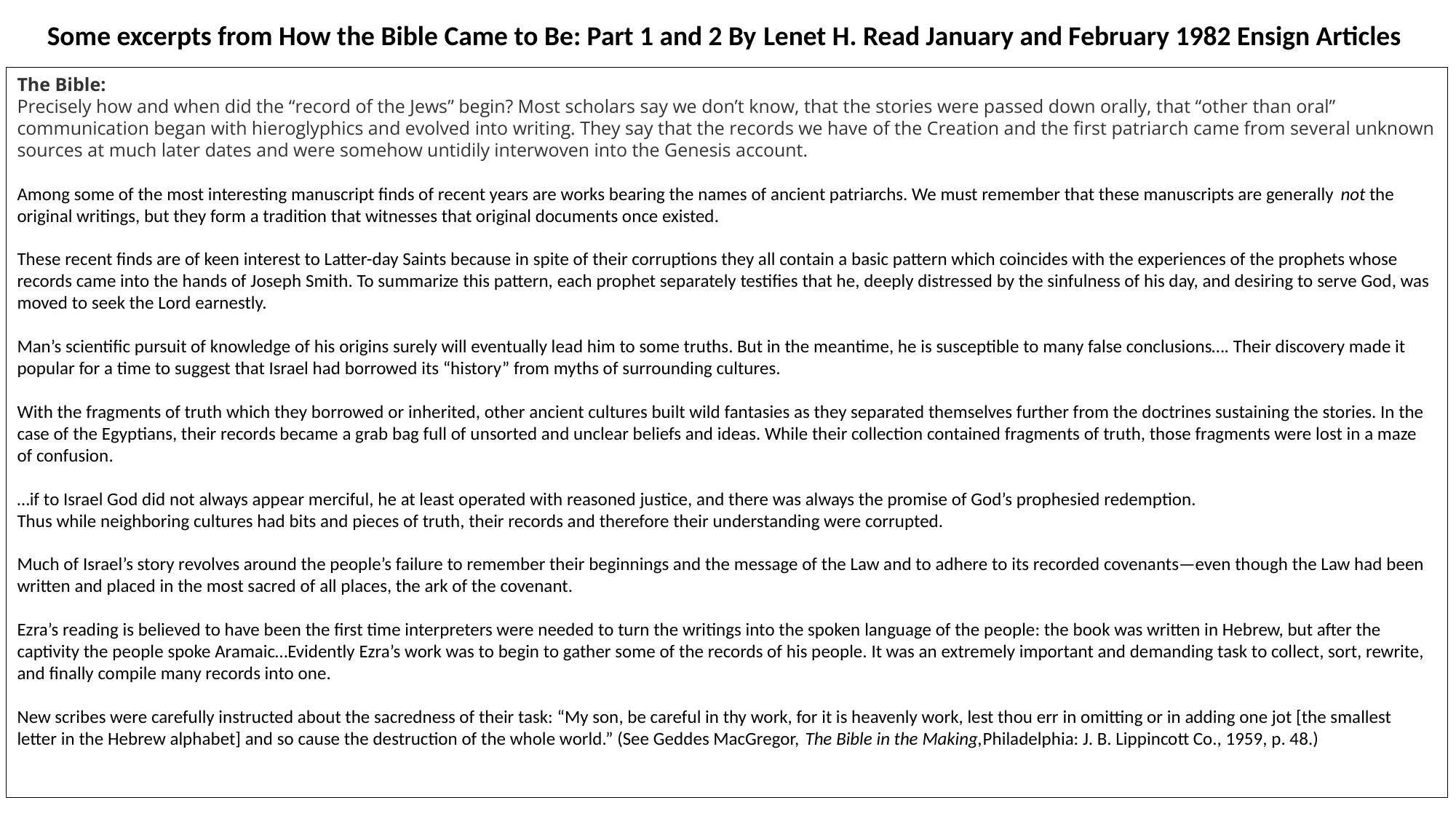

Some excerpts from How the Bible Came to Be: Part 1 and 2 By Lenet H. Read January and February 1982 Ensign Articles

The Bible:
Precisely how and when did the “record of the Jews” begin? Most scholars say we don’t know, that the stories were passed down orally, that “other than oral” communication began with hieroglyphics and evolved into writing. They say that the records we have of the Creation and the first patriarch came from several unknown sources at much later dates and were somehow untidily interwoven into the Genesis account.

Among some of the most interesting manuscript finds of recent years are works bearing the names of ancient patriarchs. We must remember that these manuscripts are generally not the original writings, but they form a tradition that witnesses that original documents once existed.

These recent finds are of keen interest to Latter-day Saints because in spite of their corruptions they all contain a basic pattern which coincides with the experiences of the prophets whose records came into the hands of Joseph Smith. To summarize this pattern, each prophet separately testifies that he, deeply distressed by the sinfulness of his day, and desiring to serve God, was moved to seek the Lord earnestly.

Man’s scientific pursuit of knowledge of his origins surely will eventually lead him to some truths. But in the meantime, he is susceptible to many false conclusions…. Their discovery made it popular for a time to suggest that Israel had borrowed its “history” from myths of surrounding cultures.

With the fragments of truth which they borrowed or inherited, other ancient cultures built wild fantasies as they separated themselves further from the doctrines sustaining the stories. In the case of the Egyptians, their records became a grab bag full of unsorted and unclear beliefs and ideas. While their collection contained fragments of truth, those fragments were lost in a maze of confusion.

…if to Israel God did not always appear merciful, he at least operated with reasoned justice, and there was always the promise of God’s prophesied redemption.
Thus while neighboring cultures had bits and pieces of truth, their records and therefore their understanding were corrupted.

Much of Israel’s story revolves around the people’s failure to remember their beginnings and the message of the Law and to adhere to its recorded covenants—even though the Law had been written and placed in the most sacred of all places, the ark of the covenant.

Ezra’s reading is believed to have been the first time interpreters were needed to turn the writings into the spoken language of the people: the book was written in Hebrew, but after the captivity the people spoke Aramaic…Evidently Ezra’s work was to begin to gather some of the records of his people. It was an extremely important and demanding task to collect, sort, rewrite, and finally compile many records into one.

New scribes were carefully instructed about the sacredness of their task: “My son, be careful in thy work, for it is heavenly work, lest thou err in omitting or in adding one jot [the smallest letter in the Hebrew alphabet] and so cause the destruction of the whole world.” (See Geddes MacGregor, The Bible in the Making,Philadelphia: J. B. Lippincott Co., 1959, p. 48.)